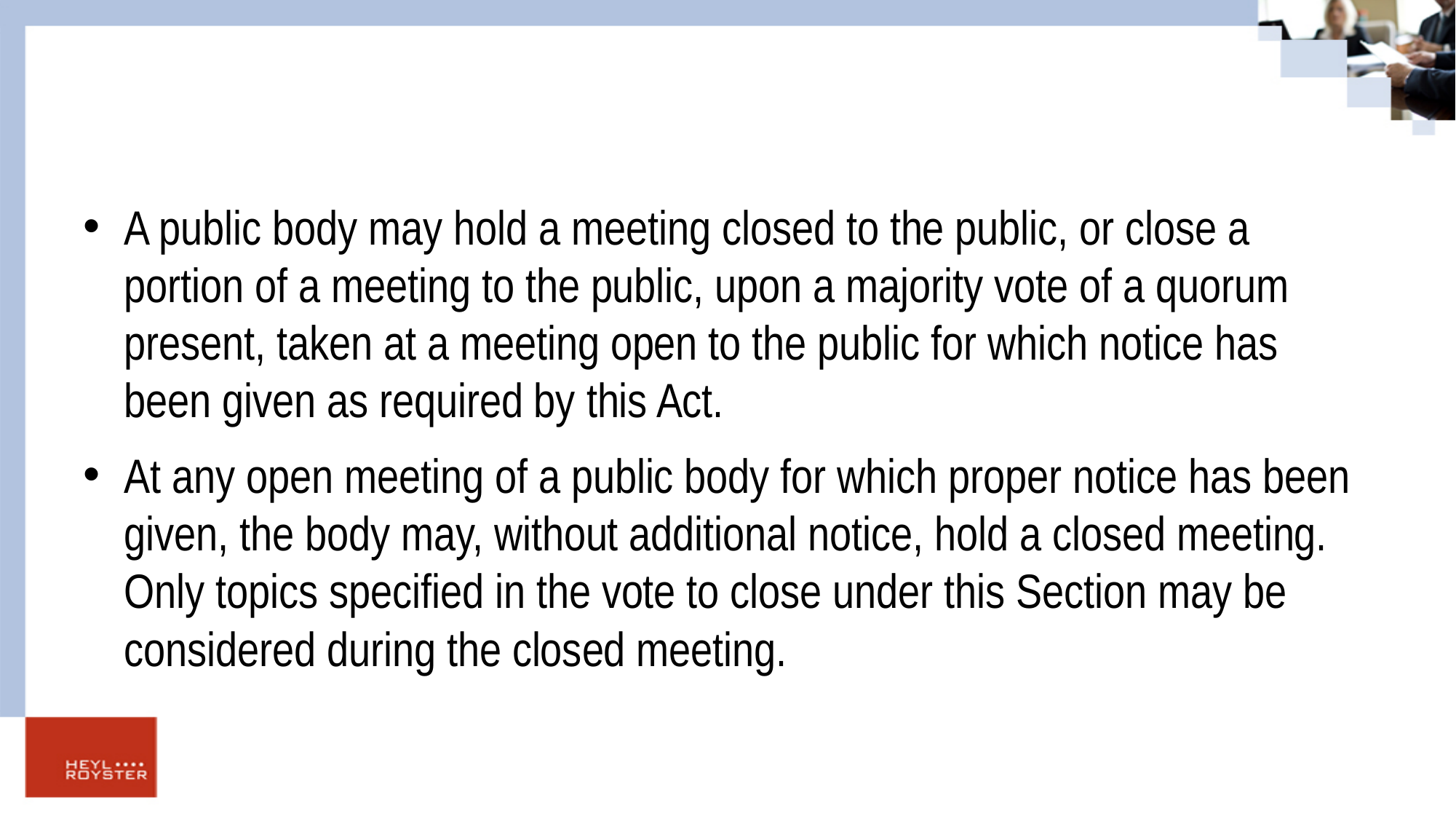

#
A public body may hold a meeting closed to the public, or close a portion of a meeting to the public, upon a majority vote of a quorum present, taken at a meeting open to the public for which notice has been given as required by this Act.
At any open meeting of a public body for which proper notice has been given, the body may, without additional notice, hold a closed meeting. Only topics specified in the vote to close under this Section may be considered during the closed meeting.